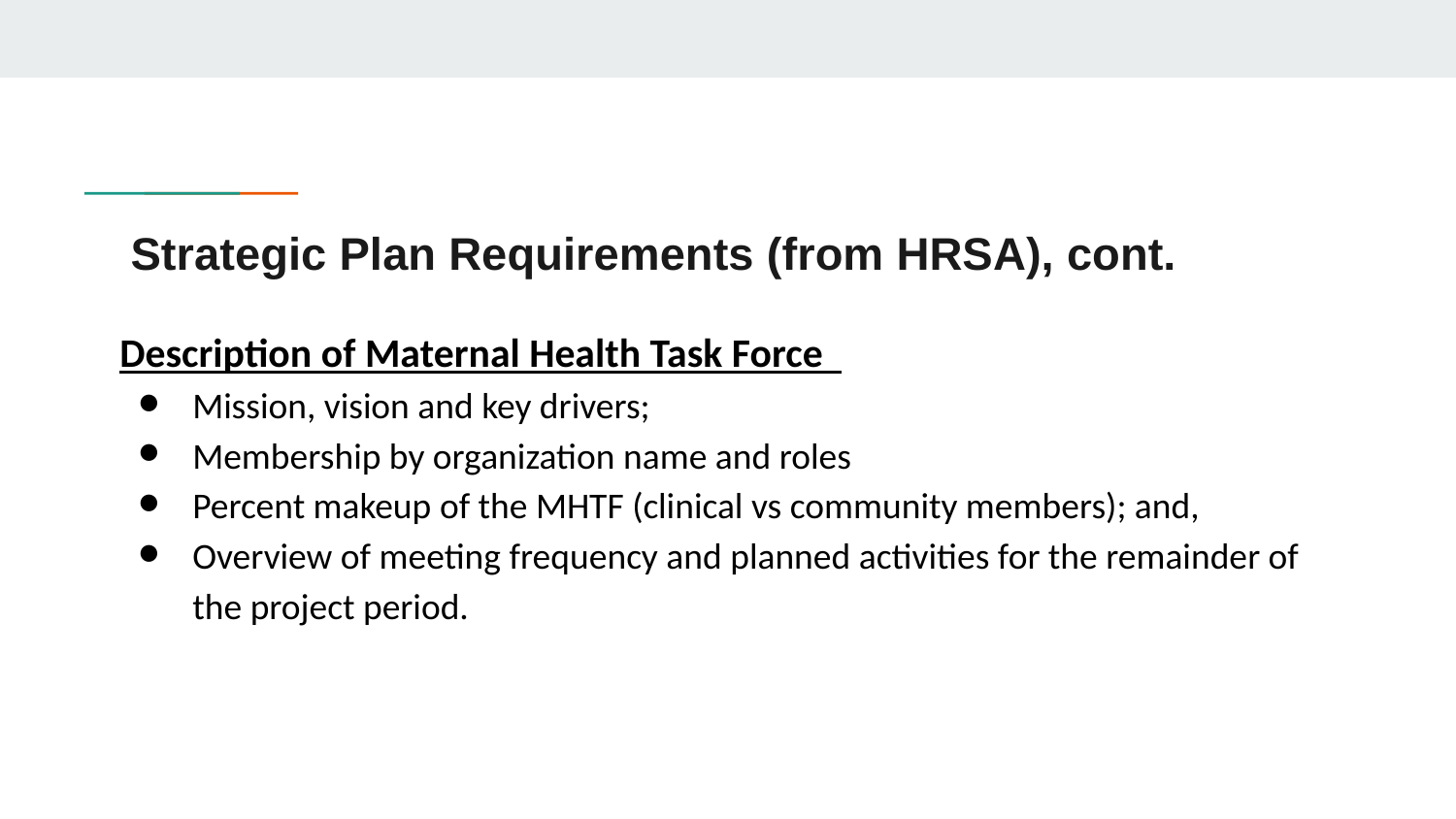

# Strategic Plan Requirements (from HRSA), cont.
Description of Maternal Health Task Force
Mission, vision and key drivers;
Membership by organization name and roles
Percent makeup of the MHTF (clinical vs community members); and,
Overview of meeting frequency and planned activities for the remainder of the project period.